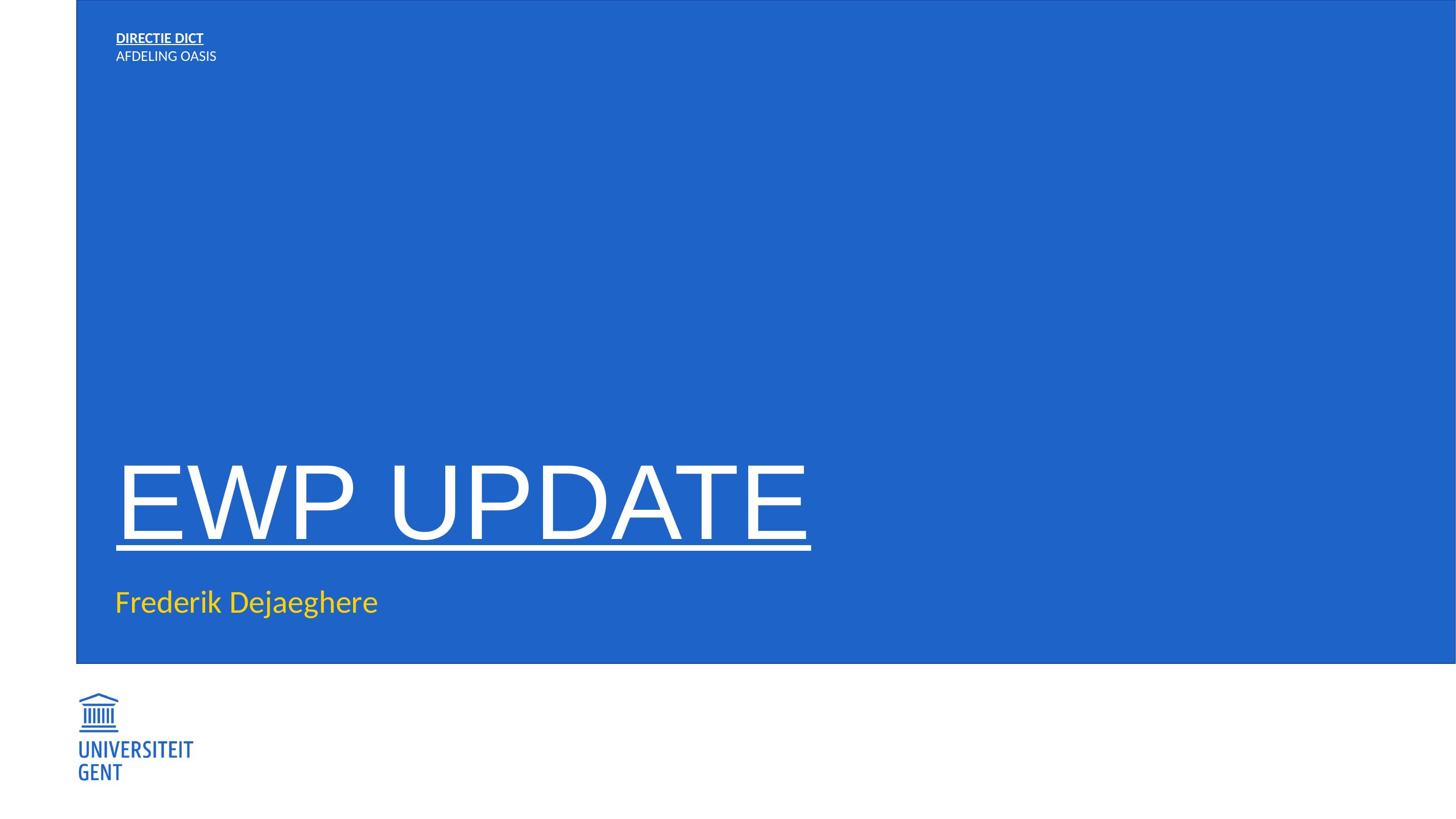

diRECTIE DICT
afdeling OASIS
# EWP UPDATE
Frederik Dejaeghere